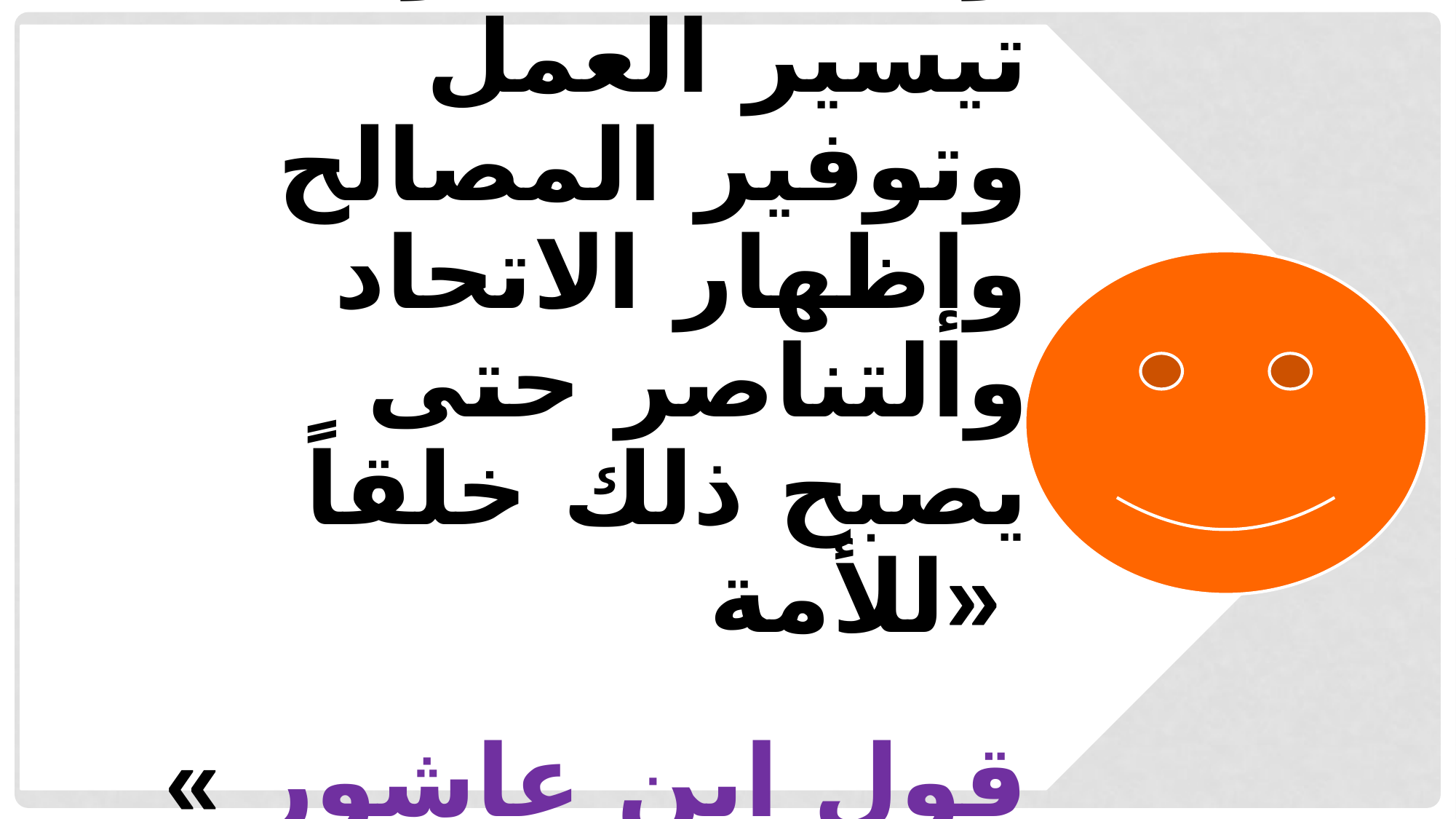

« وفائدة التعاون تيسير العمل وتوفير المصالح وإظهار الاتحاد والتناصر حتى يصبح ذلك خلقاً للأمة»
« قول ابن عاشور رحمه الله